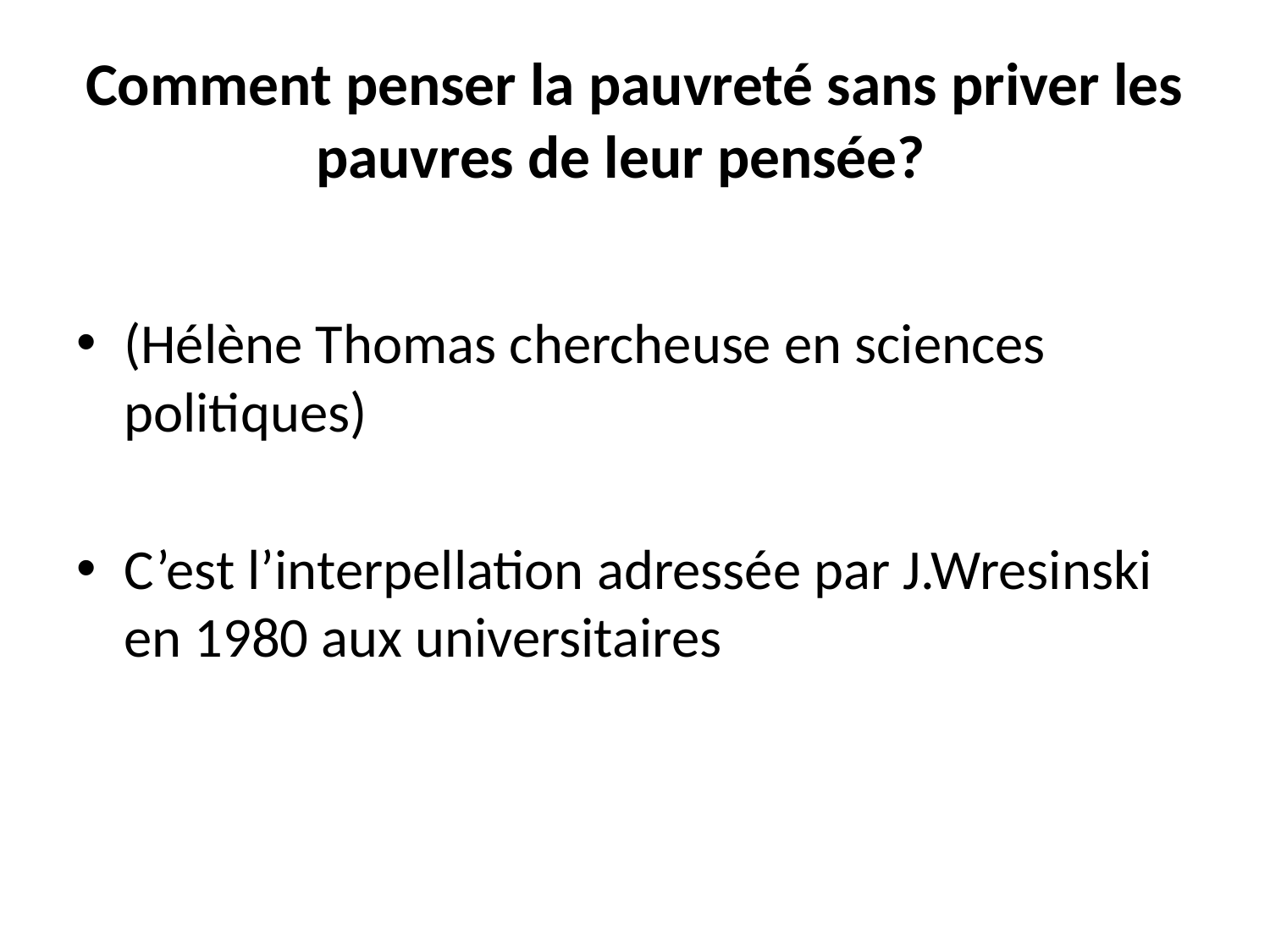

# Comment penser la pauvreté sans priver les pauvres de leur pensée?

(Hélène Thomas chercheuse en sciences politiques)

C’est l’interpellation adressée par J.Wresinski en 1980 aux universitaires